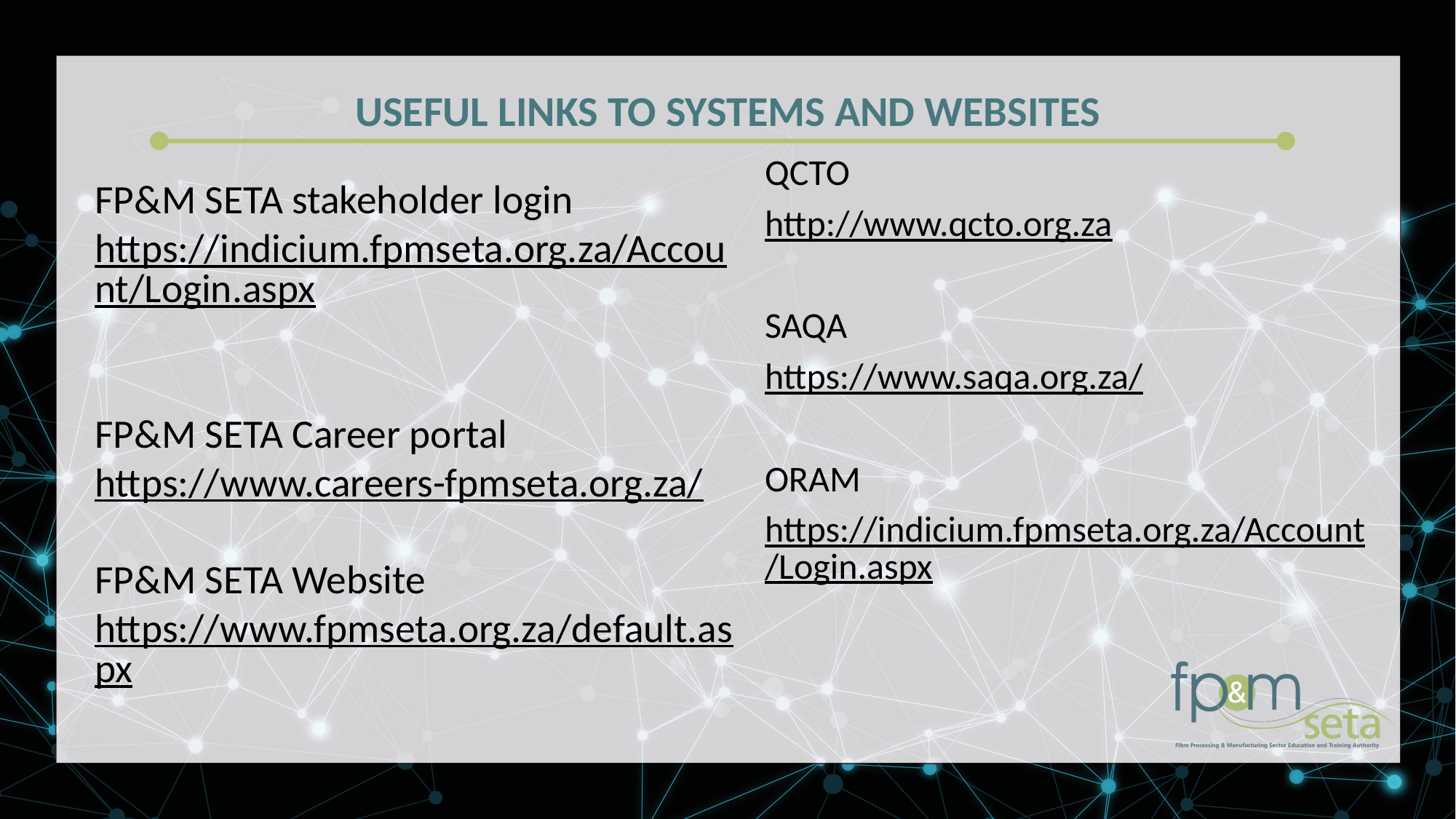

USEFUL LINKS TO SYSTEMS AND WEBSITES
QCTO
http://www.qcto.org.za

SAQA
https://www.saqa.org.za/

ORAM
https://indicium.fpmseta.org.za/Account/Login.aspx
FP&M SETA stakeholder login
https://indicium.fpmseta.org.za/Account/Login.aspx

FP&M SETA Career portal
https://www.careers-fpmseta.org.za/

FP&M SETA Website
https://www.fpmseta.org.za/default.aspx